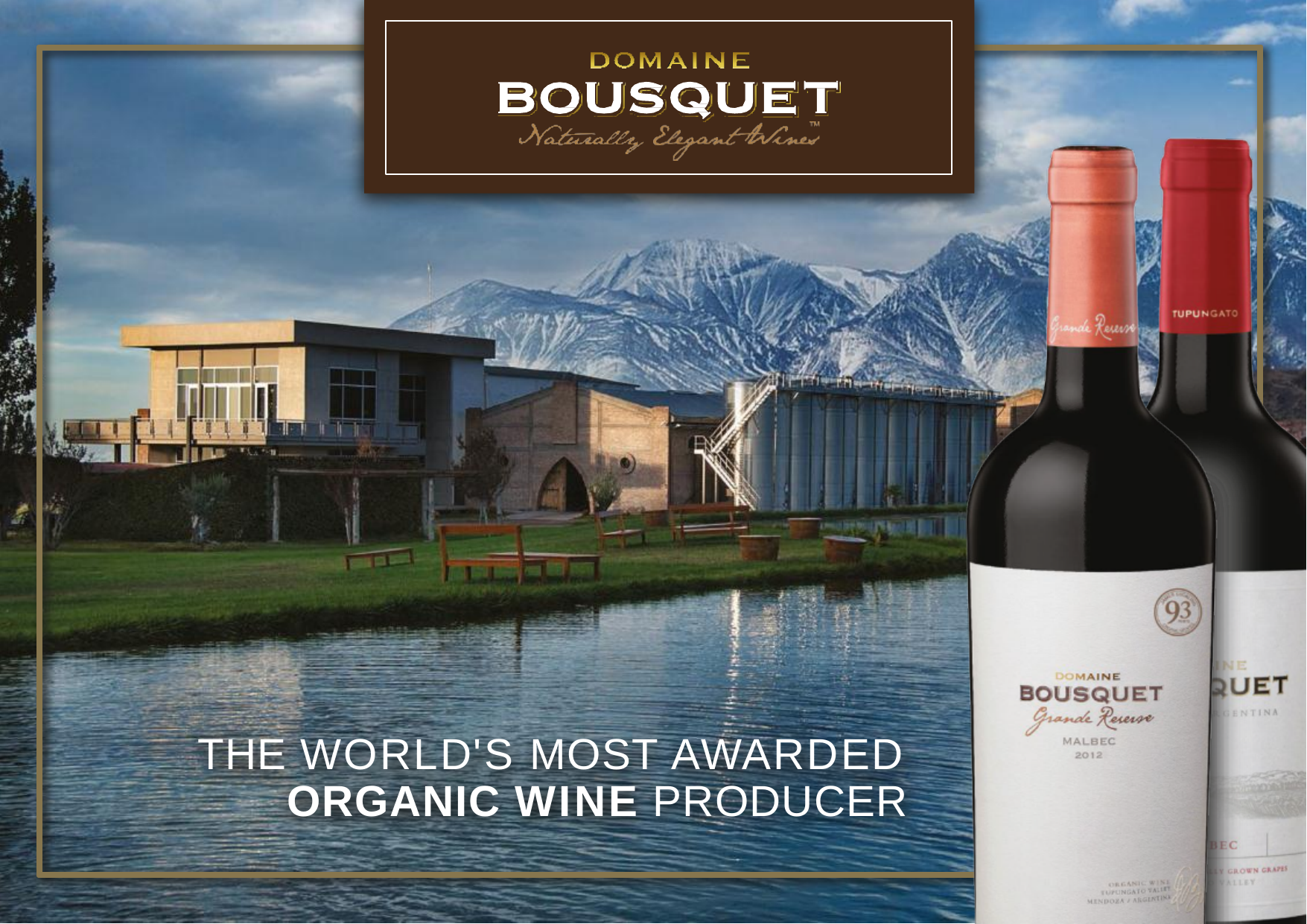

THE WORLD'S MOST AWARDED
ORGANIC WINE PRODUCER